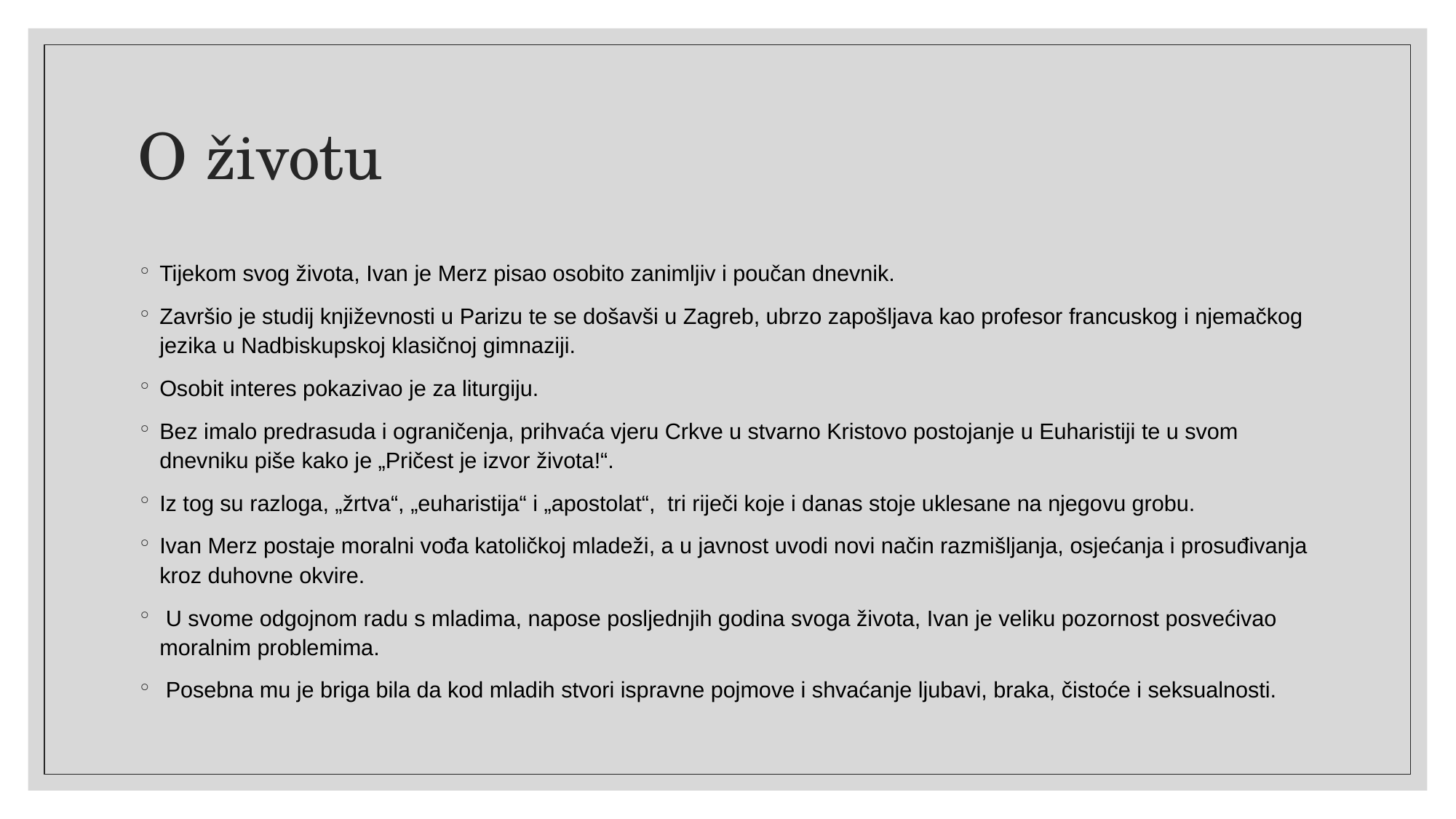

# O životu
Tijekom svog života, Ivan je Merz pisao osobito zanimljiv i poučan dnevnik.
Završio je studij književnosti u Parizu te se došavši u Zagreb, ubrzo zapošljava kao profesor francuskog i njemačkog jezika u Nadbiskupskoj klasičnoj gimnaziji.
Osobit interes pokazivao je za liturgiju.
Bez imalo predrasuda i ograničenja, prihvaća vjeru Crkve u stvarno Kristovo postojanje u Euharistiji te u svom dnevniku piše kako je „Pričest je izvor života!“.
Iz tog su razloga, „žrtva“, „euharistija“ i „apostolat“,  tri riječi koje i danas stoje uklesane na njegovu grobu.
Ivan Merz postaje moralni vođa katoličkoj mladeži, a u javnost uvodi novi način razmišljanja, osjećanja i prosuđivanja kroz duhovne okvire.
 U svome odgojnom radu s mladima, napose posljednjih godina svoga života, Ivan je veliku pozornost posvećivao moralnim problemima.
 Posebna mu je briga bila da kod mladih stvori ispravne pojmove i shvaćanje ljubavi, braka, čistoće i seksualnosti.